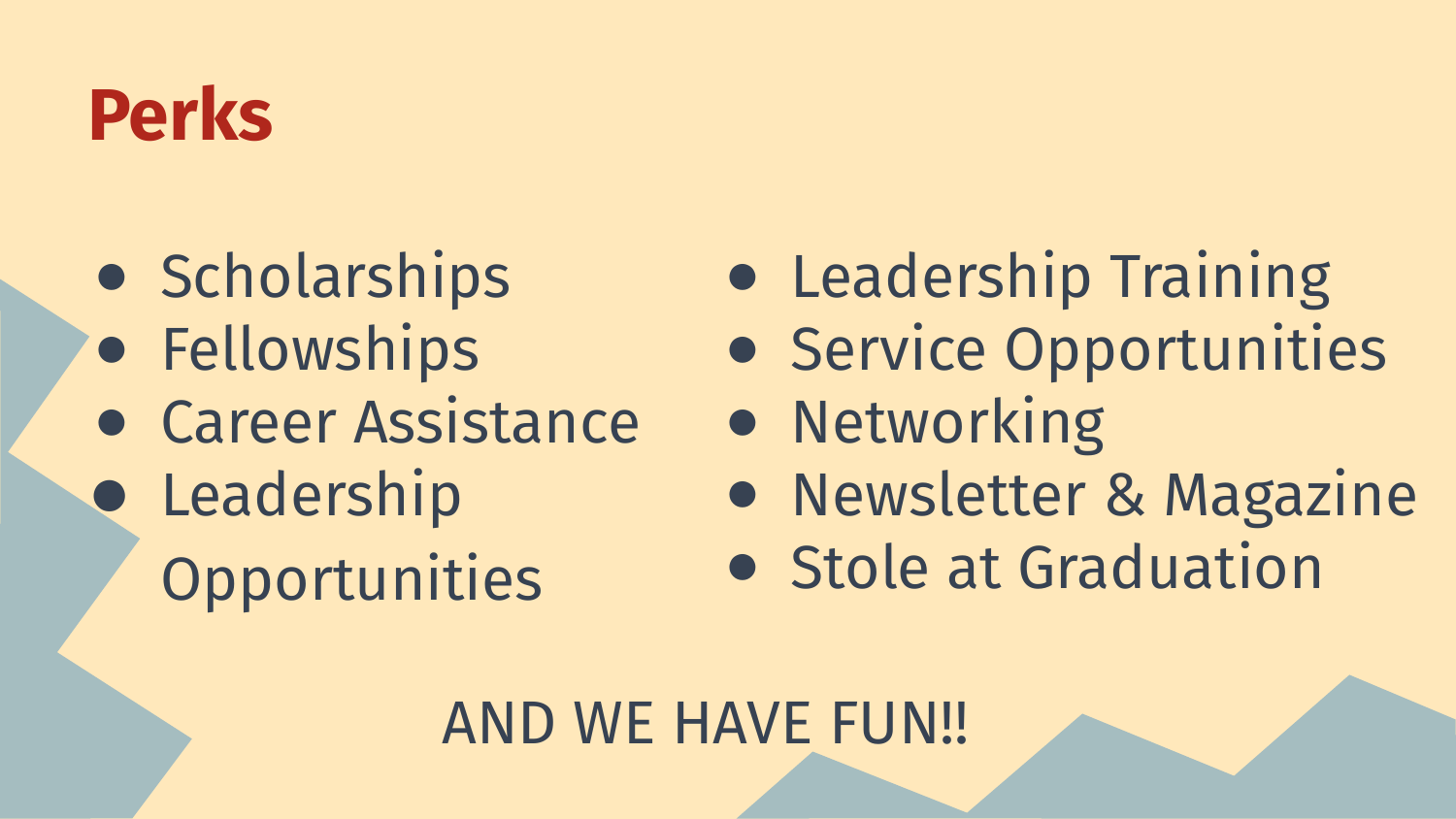

# Perks
Scholarships
Fellowships
Career Assistance
Leadership Opportunities

Leadership Training
Service Opportunities
Networking
Newsletter & Magazine
Stole at Graduation
AND WE HAVE FUN!!